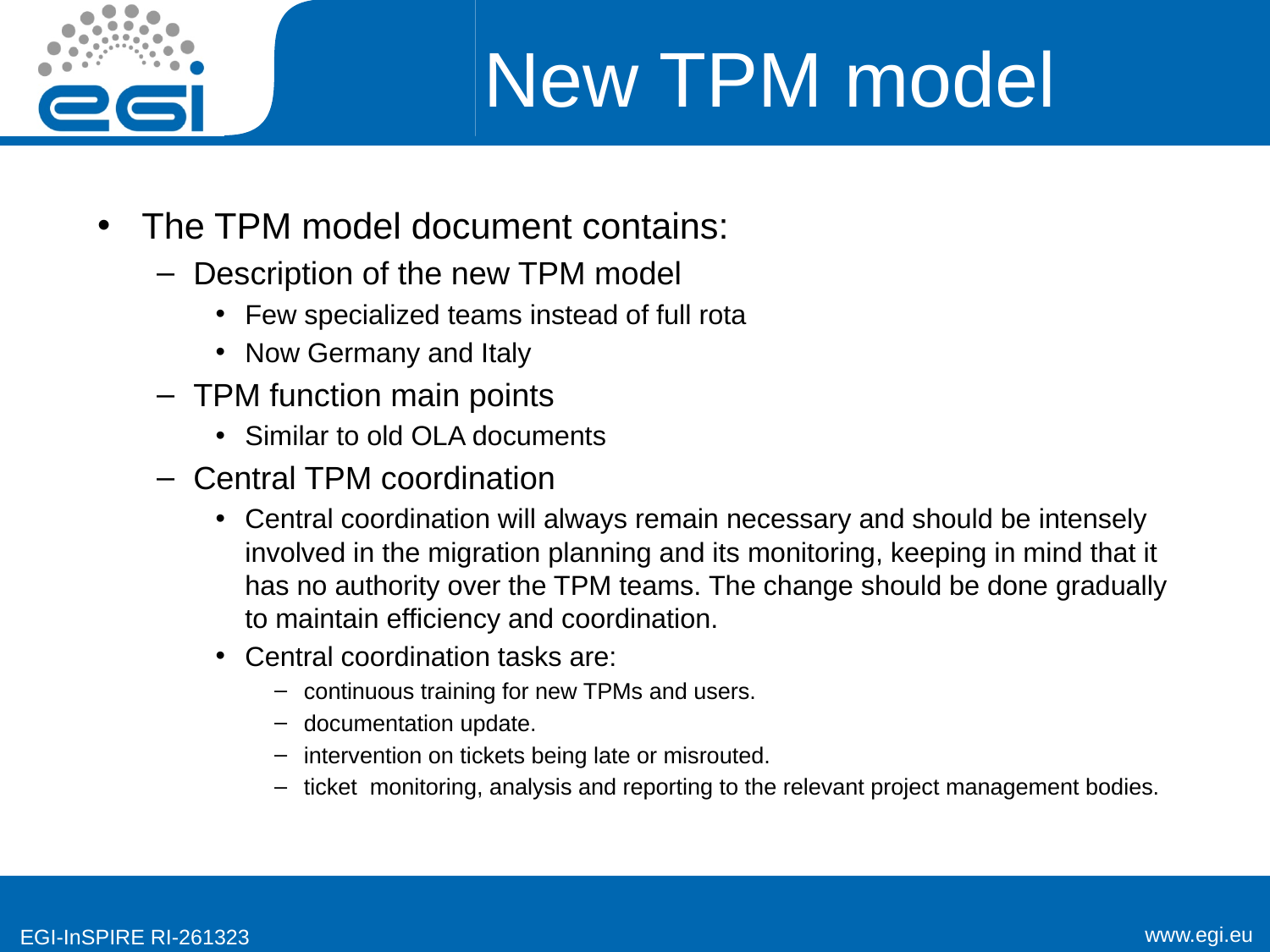

# New TPM model
The TPM model document contains:
Description of the new TPM model
Few specialized teams instead of full rota
Now Germany and Italy
TPM function main points
Similar to old OLA documents
Central TPM coordination
Central coordination will always remain necessary and should be intensely involved in the migration planning and its monitoring, keeping in mind that it has no authority over the TPM teams. The change should be done gradually to maintain efficiency and coordination.
Central coordination tasks are:
continuous training for new TPMs and users.
documentation update.
intervention on tickets being late or misrouted.
ticket  monitoring, analysis and reporting to the relevant project management bodies.